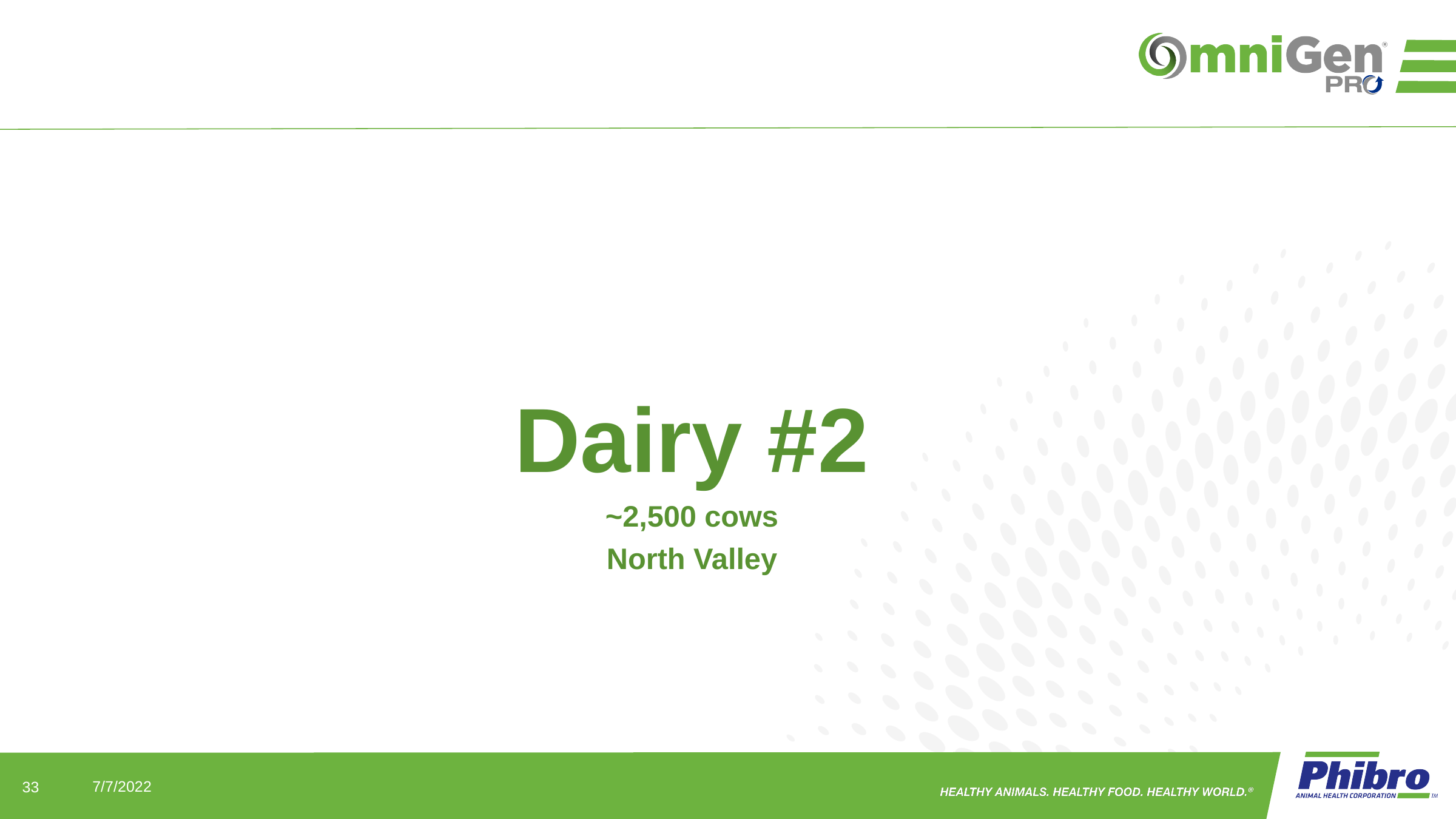

Dairy #2
~2,500 cows
North Valley
33
7/7/2022